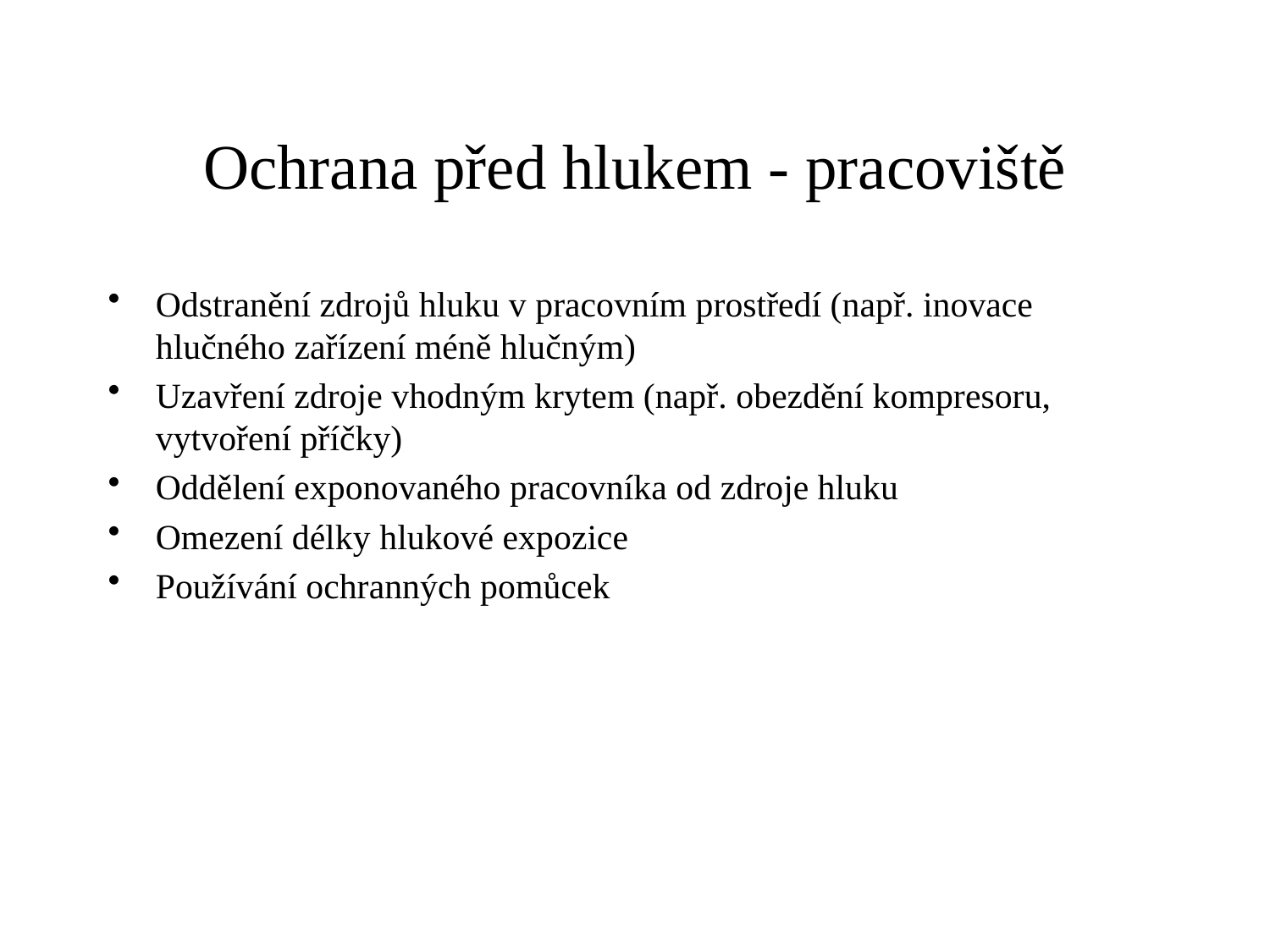

# Ochrana před hlukem - pracoviště
Odstranění zdrojů hluku v pracovním prostředí (např. inovace hlučného zařízení méně hlučným)
Uzavření zdroje vhodným krytem (např. obezdění kompresoru, vytvoření příčky)
Oddělení exponovaného pracovníka od zdroje hluku
Omezení délky hlukové expozice
Používání ochranných pomůcek